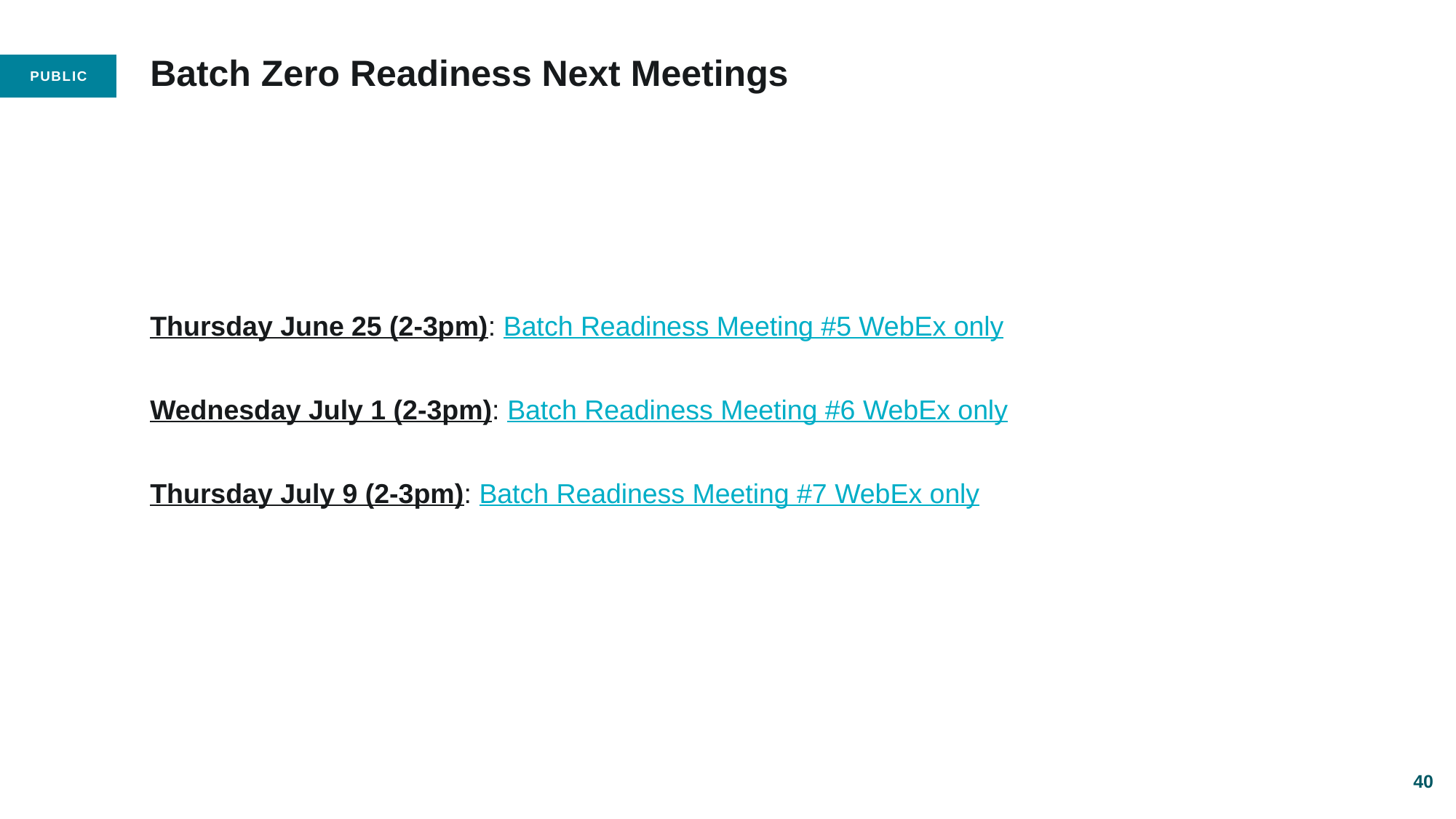

# Batch Zero Readiness Next Meetings
Thursday June 25 (2-3pm): Batch Readiness Meeting #5 WebEx only

Wednesday July 1 (2-3pm): Batch Readiness Meeting #6 WebEx only

Thursday July 9 (2-3pm): Batch Readiness Meeting #7 WebEx only
40